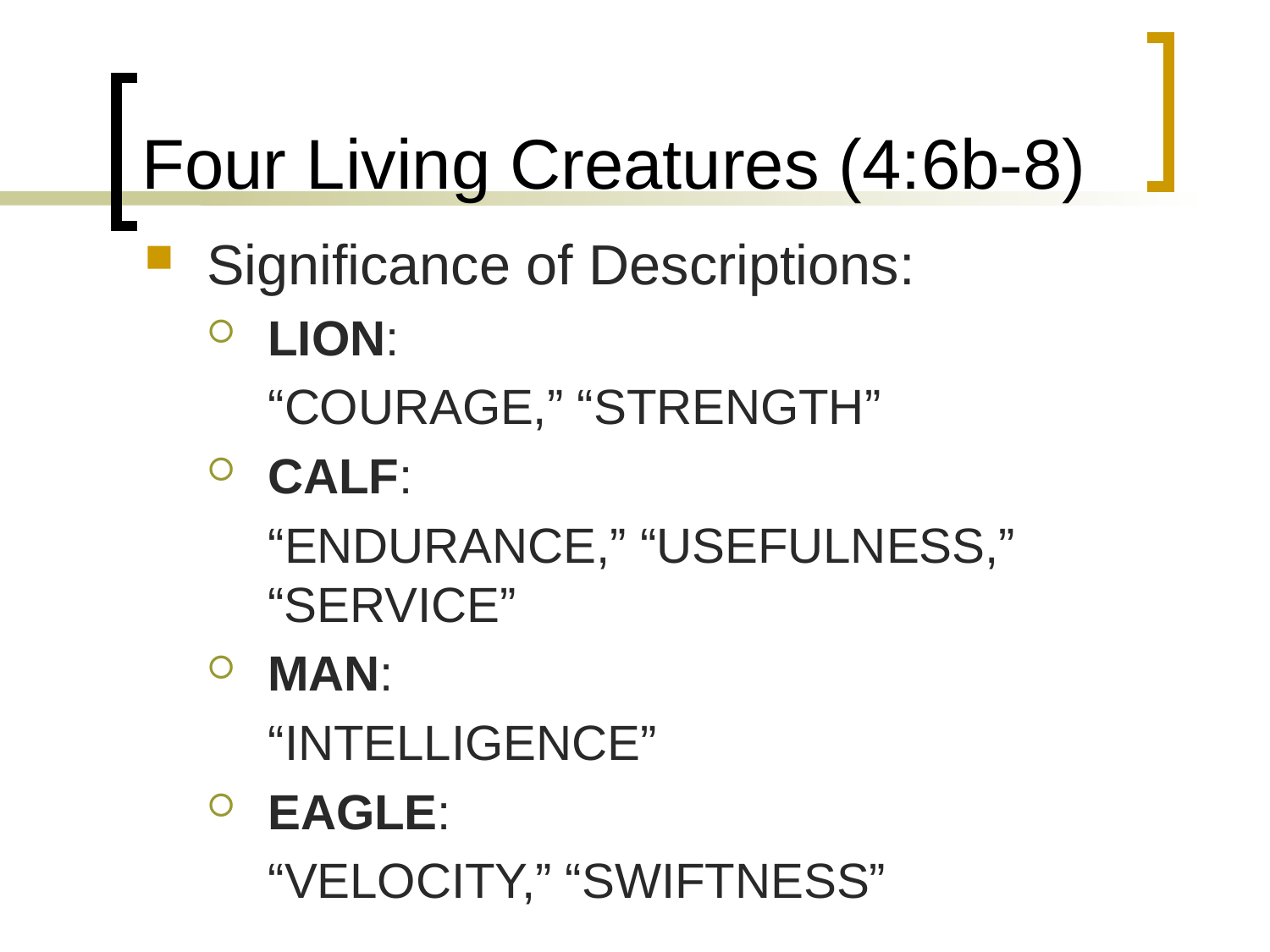

# Four Living Creatures (4:6b-8)
Significance of Descriptions:
LION:
	“COURAGE,” “STRENGTH”
CALF:
	“ENDURANCE,” “USEFULNESS,” “SERVICE”
MAN:
	“INTELLIGENCE”
EAGLE:
	“VELOCITY,” “SWIFTNESS”